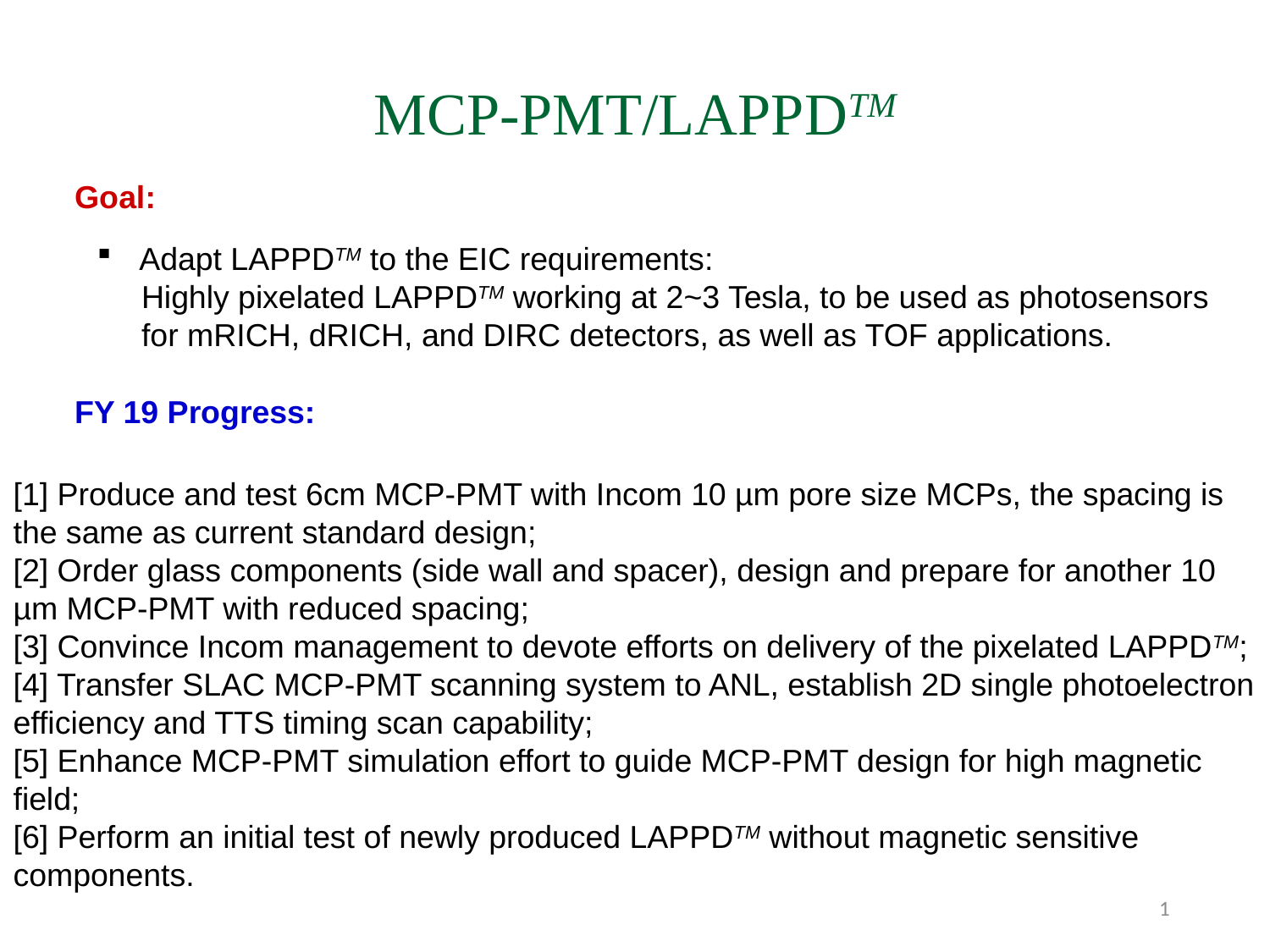

MCP-PMT/LAPPDTM
Goal:
Adapt LAPPDTM to the EIC requirements:
     Highly pixelated LAPPDTM working at 2~3 Tesla, to be used as photosensors
     for mRICH, dRICH, and DIRC detectors, as well as TOF applications.
FY 19 Progress:
[1] Produce and test 6cm MCP-PMT with Incom 10 µm pore size MCPs, the spacing is the same as current standard design;
[2] Order glass components (side wall and spacer), design and prepare for another 10 µm MCP-PMT with reduced spacing;
[3] Convince Incom management to devote efforts on delivery of the pixelated LAPPDTM;
[4] Transfer SLAC MCP-PMT scanning system to ANL, establish 2D single photoelectron efficiency and TTS timing scan capability;
[5] Enhance MCP-PMT simulation effort to guide MCP-PMT design for high magnetic field;
[6] Perform an initial test of newly produced LAPPDTM without magnetic sensitive components.
1